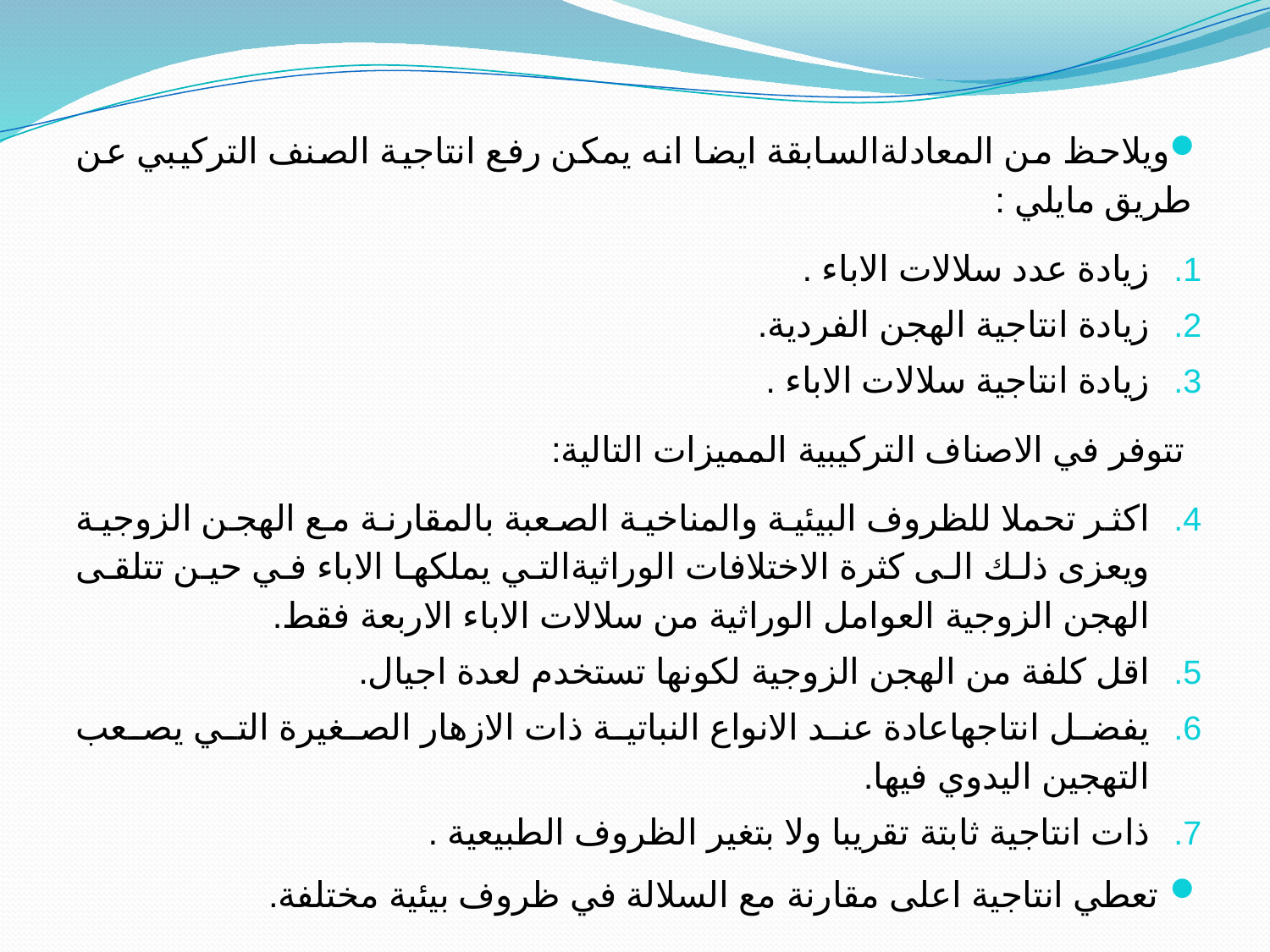

#
ويلاحظ من المعادلةالسابقة ايضا انه يمكن رفع انتاجية الصنف التركيبي عن طريق مايلي :
زيادة عدد سلالات الاباء .
زيادة انتاجية الهجن الفردية.
زيادة انتاجية سلالات الاباء .
 تتوفر في الاصناف التركيبية المميزات التالية:
اكثر تحملا للظروف البيئية والمناخية الصعبة بالمقارنة مع الهجن الزوجية ويعزى ذلك الى كثرة الاختلافات الوراثيةالتي يملكها الاباء في حين تتلقى الهجن الزوجية العوامل الوراثية من سلالات الاباء الاربعة فقط.
اقل كلفة من الهجن الزوجية لكونها تستخدم لعدة اجيال.
يفضل انتاجهاعادة عند الانواع النباتية ذات الازهار الصغيرة التي يصعب التهجين اليدوي فيها.
ذات انتاجية ثابتة تقريبا ولا بتغير الظروف الطبيعية .
تعطي انتاجية اعلى مقارنة مع السلالة في ظروف بيئية مختلفة.